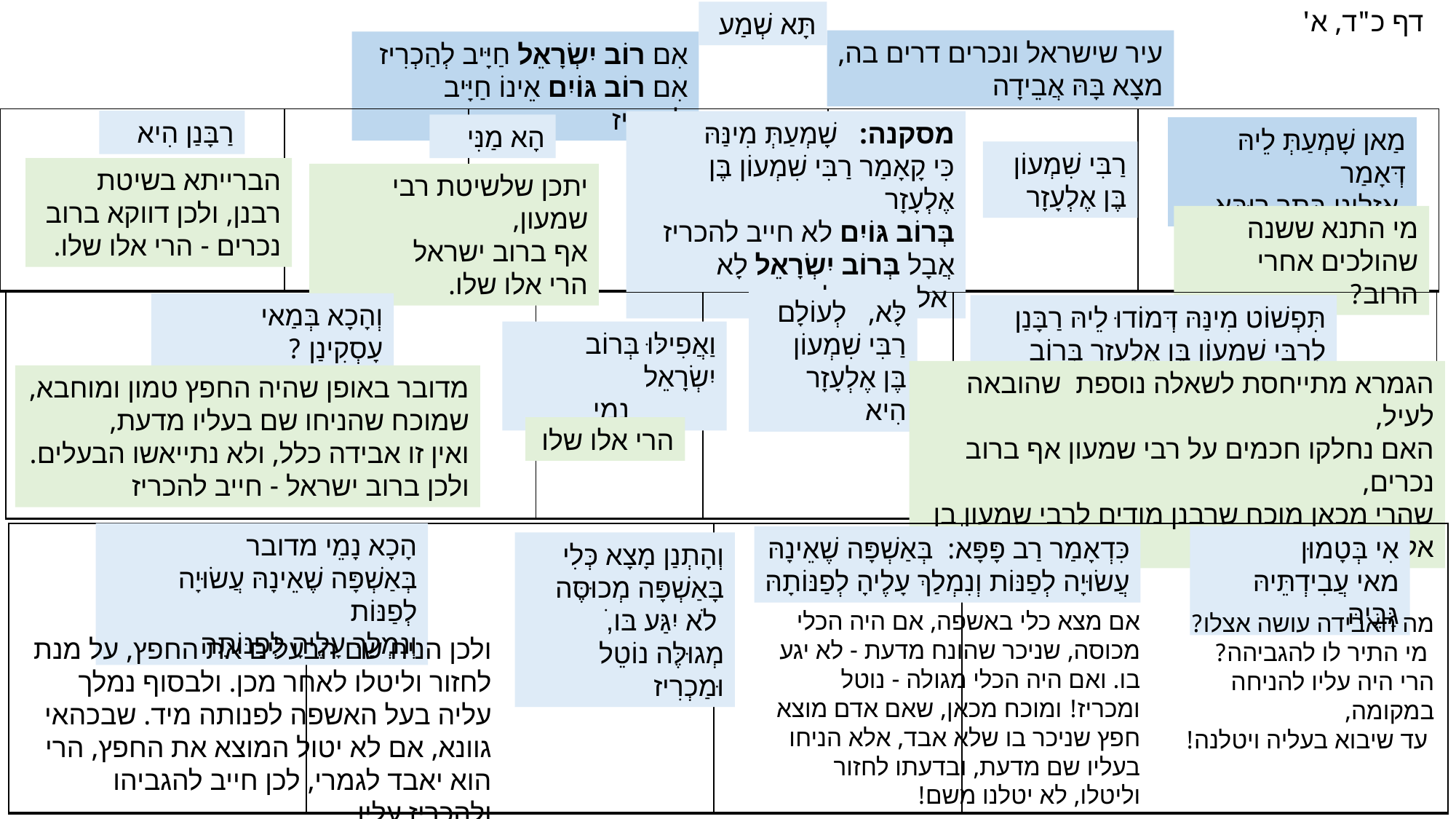

דף כ"ד, א'
תָּא שְׁמַע
עיר שישראל ונכרים דרים בה, מצָא בָּהּ אֲבֵידָה
אִם רוֹב יִשְׂרָאֵל חַיָּיב לְהַכְרִיז
אִם רוֹב גּוֹיִם אֵינוֹ חַיָּיב לְהַכְרִיז
|  |  |  |  |  |
| --- | --- | --- | --- | --- |
רַבָּנַן הִיא
מסקנה:   שָׁמְעַתְּ מִינַּהּ
כִּי קָאָמַר רַבִּי שִׁמְעוֹן בֶּן אֶלְעָזָר
בְּרוֹב גּוֹיִם לא חייב להכריז
אֲבָל בְּרוֹב יִשְׂרָאֵל לָא
 אלא חייב להכריז
הָא מַנִּי
מַאן שָׁמְעַתְּ לֵיהּ דְּאָמַר
 אָזְלִינַן בָּתַר רוּבָּא
רַבִּי שִׁמְעוֹן
בֶּן אֶלְעָזָר

הברייתא בשיטת רבנן, ולכן דווקא ברוב נכרים - הרי אלו שלו.
יתכן שלשיטת רבי שמעון,
אף ברוב ישראל
הרי אלו שלו.
מי התנא ששנה
שהולכים אחרי הרוב?
לָּא,   לְעוֹלָם
רַבִּי שִׁמְעוֹן
בֶּן אֶלְעָזָר הִיא
|  |  |  |  |
| --- | --- | --- | --- |
וְהָכָא בְּמַאי עָסְקִינַן ?
 בְּטָמוּן
תִּפְשׁוֹט מִינַּהּ דְּמוֹדוּ לֵיהּ רַבָּנַן לְרַבִּי שִׁמְעוֹן בֶּן אֶלְעָזָר בְּרוֹב גּוֹיִם
וַאֲפִילּוּ בְּרוֹב יִשְׂרָאֵל
 נָמֵי
הגמרא מתייחסת לשאלה נוספת  שהובאה לעיל,
האם נחלקו חכמים על רבי שמעון אף ברוב נכרים,
שהרי מכאן מוכח שרבנן מודים לרבי שמעון בן אלעזר  ברוב נכרים!
מדובר באופן שהיה החפץ טמון ומוחבא,
שמוכח שהניחו שם בעליו מדעת,
ואין זו אבידה כלל, ולא נתייאשו הבעלים.
ולכן ברוב ישראל - חייב להכריז
הרי אלו שלו
|  |  |  |  |
| --- | --- | --- | --- |
הָכָא נָמֵי מדובר
בְּאַשְׁפָּה שֶׁאֵינָהּ עֲשׂוּיָה לְפַנּוֹת
וְנִמְלַךְ עָלֶיהָ לְפַנּוֹתָהּ
אִי בְּטָמוּן
מאי עֲבִידְתֵּיהּ גַּבֵּיהּ
כִּדְאָמַר רַב פָּפָּא:  בְּאַשְׁפָּה שֶׁאֵינָהּ עֲשׂוּיָה לְפַנּוֹת וְנִמְלַךְ עָלֶיהָ לְפַנּוֹתָהּ
וְהָתְנַן מָצָא כְּלִי
בָּאַשְׁפָּה מְכוּסֶּה
 לֹא יִגַּע בּו,ֹ
מְגוּלֶּה נוֹטֵל וּמַכְרִיז
אם מצא כלי באשפה, אם היה הכלי מכוסה, שניכר שהונח מדעת - לא יגע בו. ואם היה הכלי מגולה - נוטל ומכריז! ומוכח מכאן, שאם אדם מוצא חפץ שניכר בו שלא אבד, אלא הניחו בעליו שם מדעת, ובדעתו לחזור וליטלו, לא יטלנו משם!
מה האבידה עושה אצלו?
 מי התיר לו להגביהה?
הרי היה עליו להניחה במקומה,
 עד שיבוא בעליה ויטלנה!
ולכן הניח שם הבעלים את החפץ, על מנת לחזור וליטלו לאחר מכן. ולבסוף נמלך עליה בעל האשפה לפנותה מיד. שבכהאי גוונא, אם לא יטול המוצא את החפץ, הרי הוא יאבד לגמרי, לכן חייב להגביהו ולהכריז עליו.